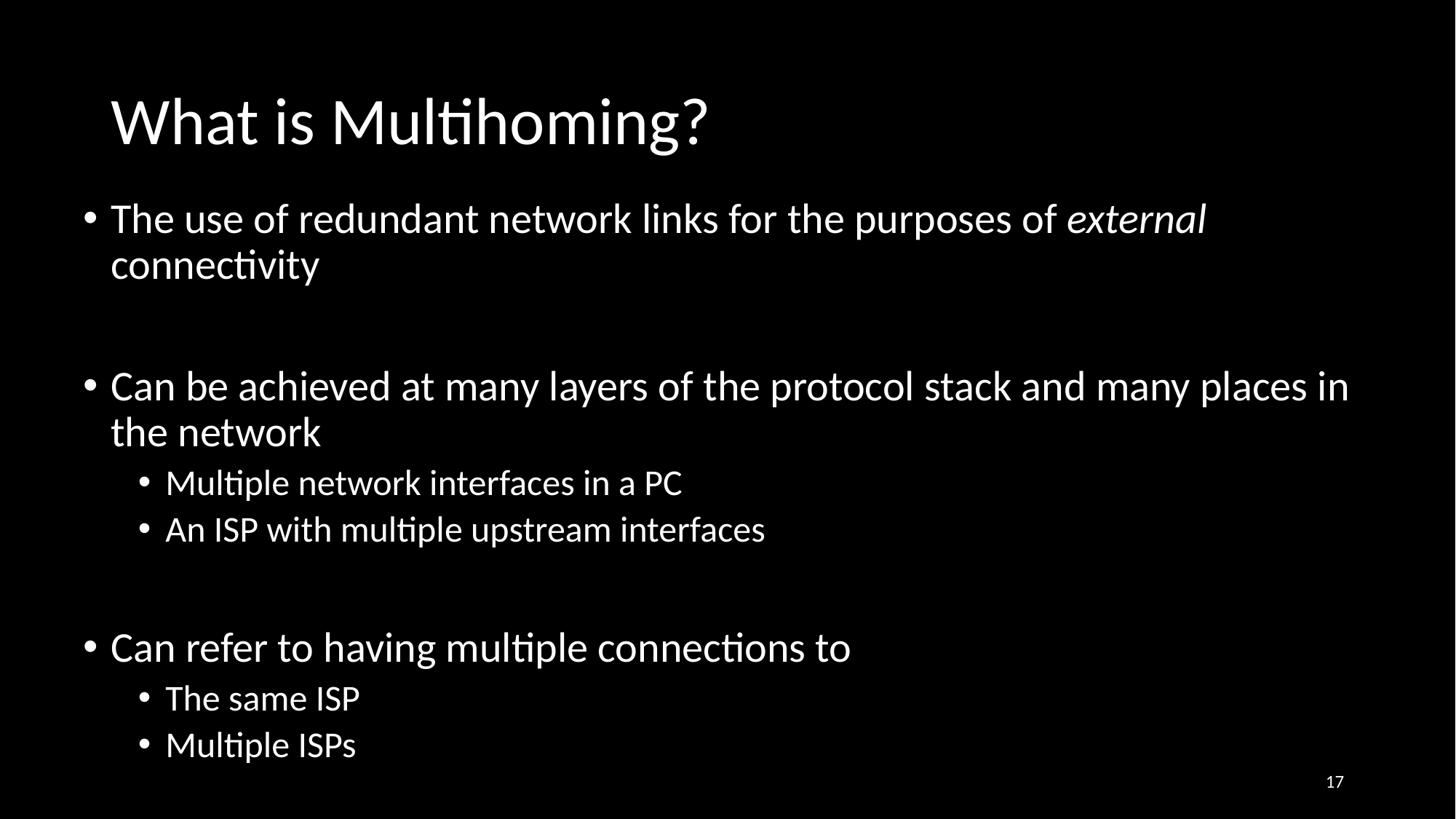

# What is Multihoming?
The use of redundant network links for the purposes of external connectivity

Can be achieved at many layers of the protocol stack and many places in the network
Multiple network interfaces in a PC
An ISP with multiple upstream interfaces

Can refer to having multiple connections to
The same ISP
Multiple ISPs
17